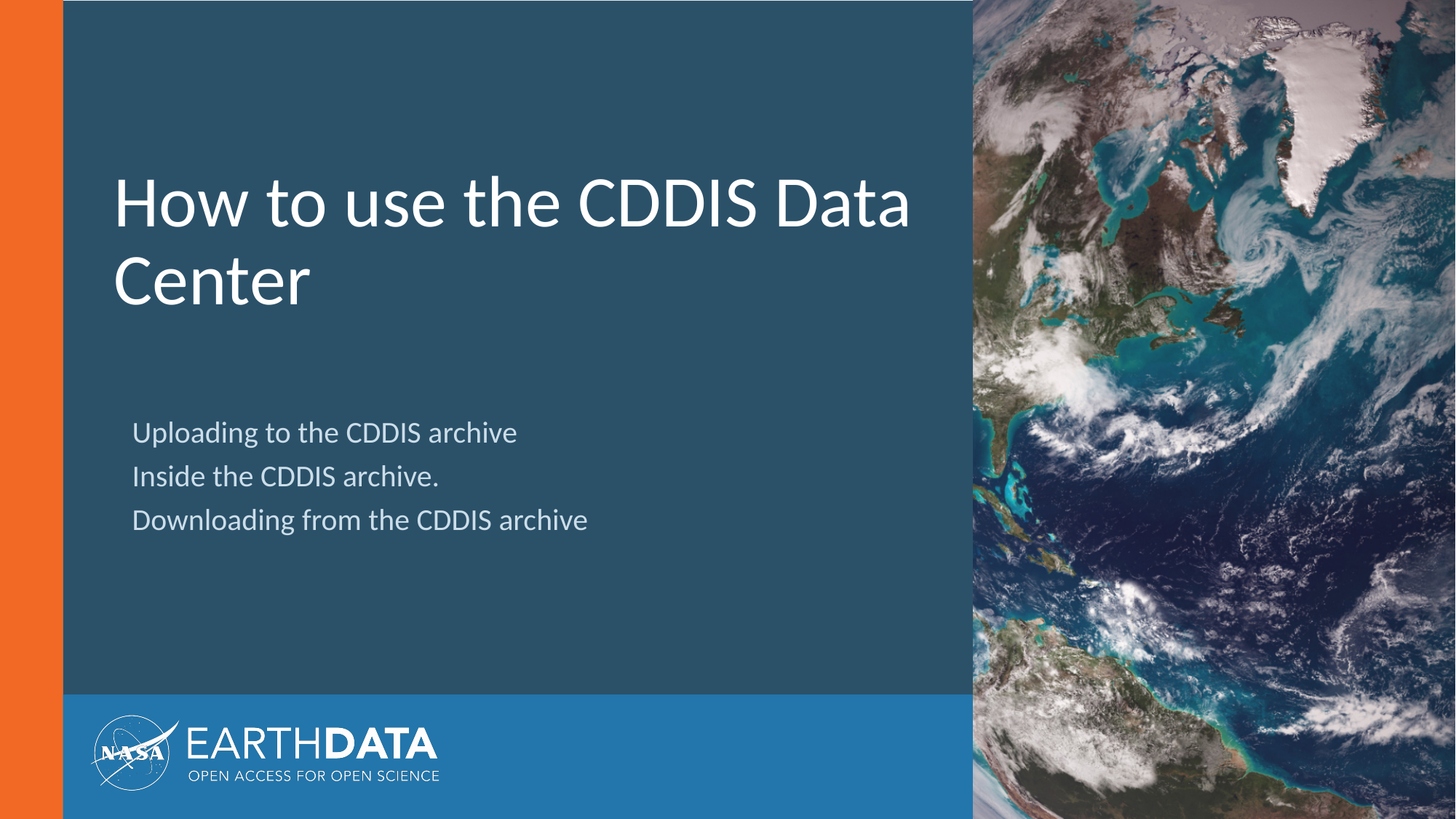

# How to use the CDDIS Data Center

Uploading to the CDDIS archive
Inside the CDDIS archive.
Downloading from the CDDIS archive